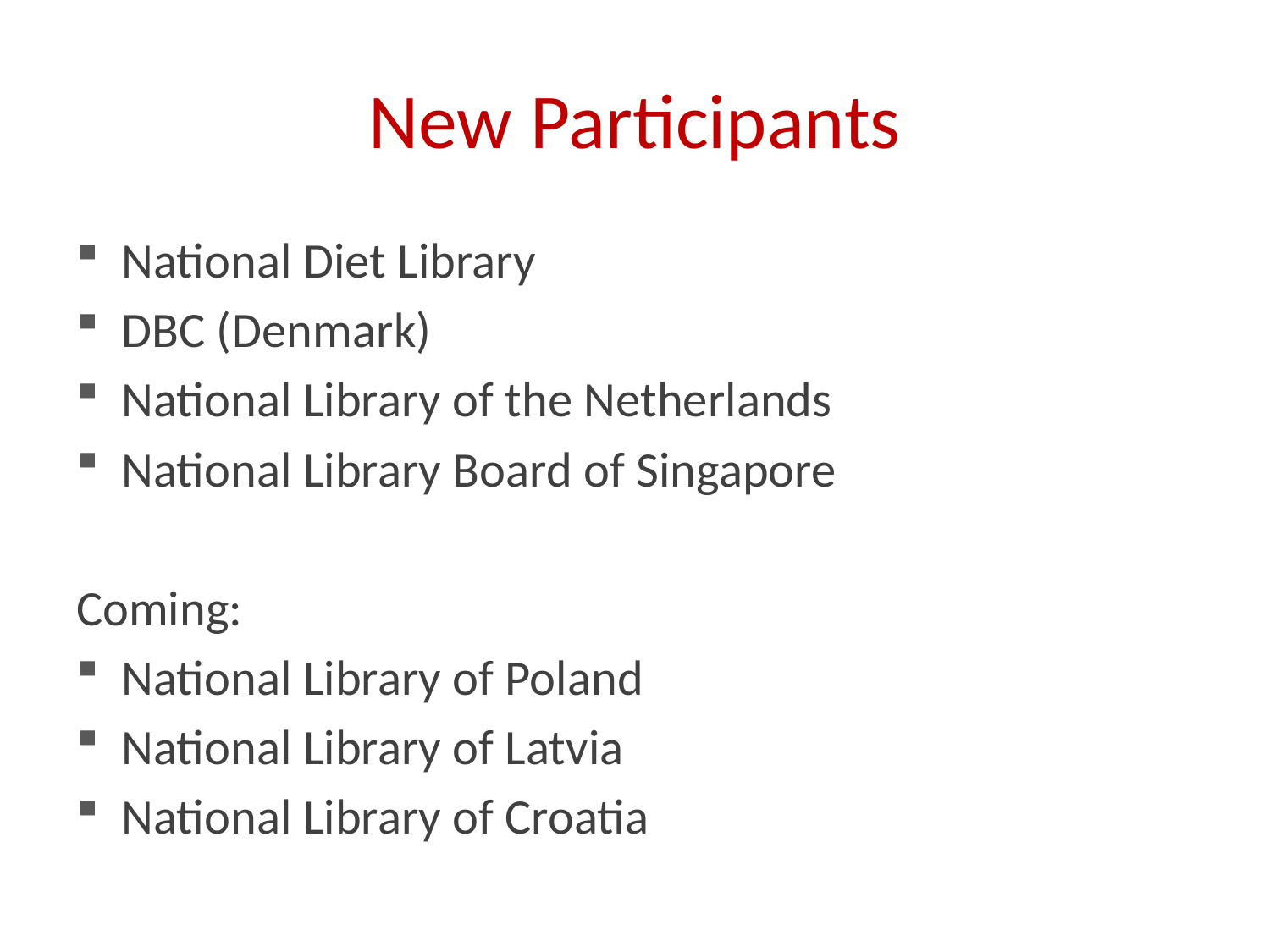

# New Participants
National Diet Library
DBC (Denmark)
National Library of the Netherlands
National Library Board of Singapore

Coming:
National Library of Poland
National Library of Latvia
National Library of Croatia